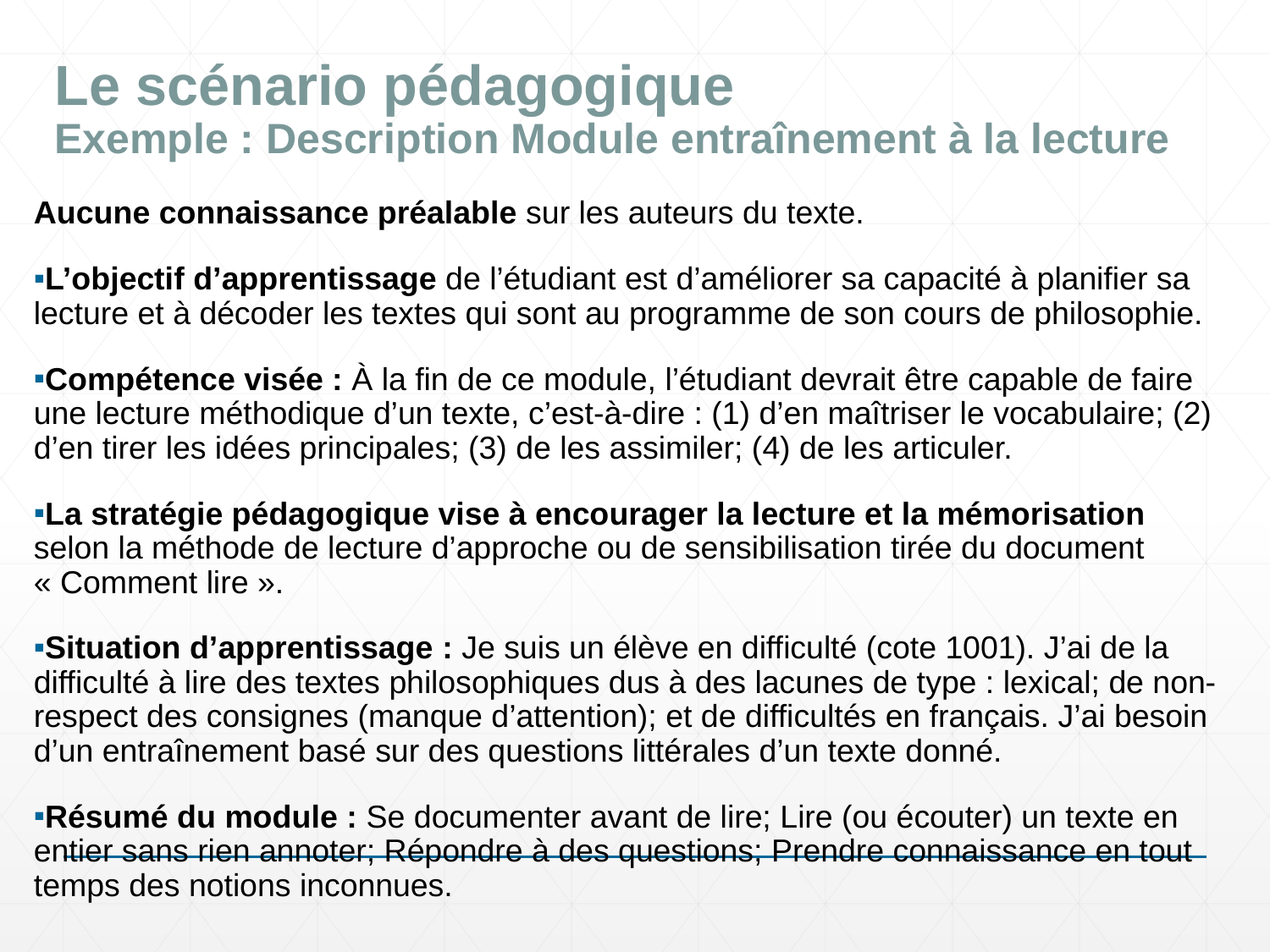

# Le scénario pédagogique Exemple : Description Module entraînement à la lecture
Aucune connaissance préalable sur les auteurs du texte.
L’objectif d’apprentissage de l’étudiant est d’améliorer sa capacité à planifier sa lecture et à décoder les textes qui sont au programme de son cours de philosophie.
Compétence visée : À la fin de ce module, l’étudiant devrait être capable de faire une lecture méthodique d’un texte, c’est-à-dire : (1) d’en maîtriser le vocabulaire; (2) d’en tirer les idées principales; (3) de les assimiler; (4) de les articuler.
La stratégie pédagogique vise à encourager la lecture et la mémorisation selon la méthode de lecture d’approche ou de sensibilisation tirée du document « Comment lire ».
Situation d’apprentissage : Je suis un élève en difficulté (cote 1001). J’ai de la difficulté à lire des textes philosophiques dus à des lacunes de type : lexical; de non-respect des consignes (manque d’attention); et de difficultés en français. J’ai besoin d’un entraînement basé sur des questions littérales d’un texte donné.
Résumé du module : Se documenter avant de lire; Lire (ou écouter) un texte en entier sans rien annoter; Répondre à des questions; Prendre connaissance en tout temps des notions inconnues.